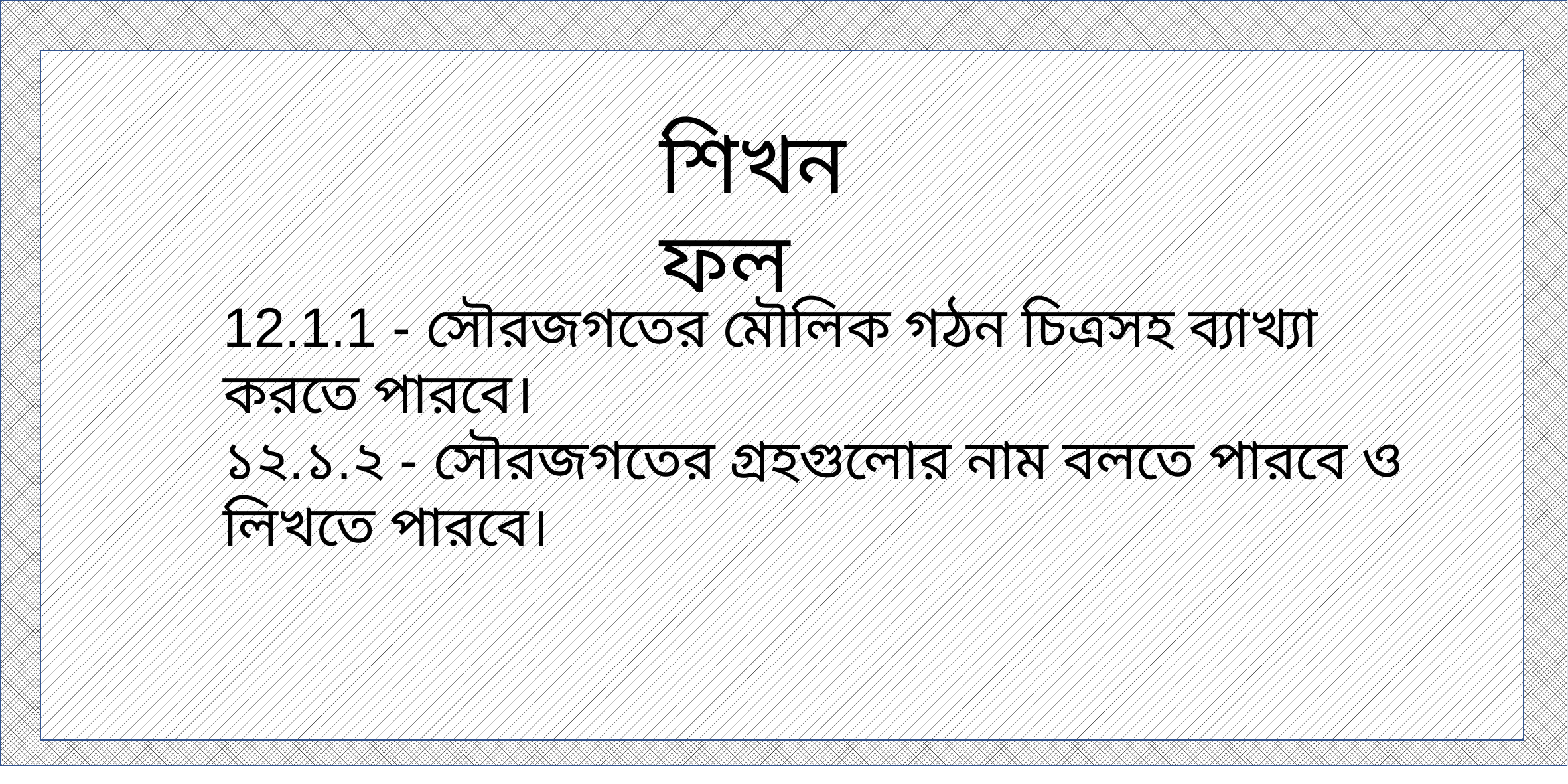

শিখন ফল
12.1.1 - সৌরজগতের মৌলিক গঠন চিত্রসহ ব্যাখ্যা করতে পারবে।
১২.১.২ - সৌরজগতের গ্রহগুলোর নাম বলতে পারবে ও লিখতে পারবে।